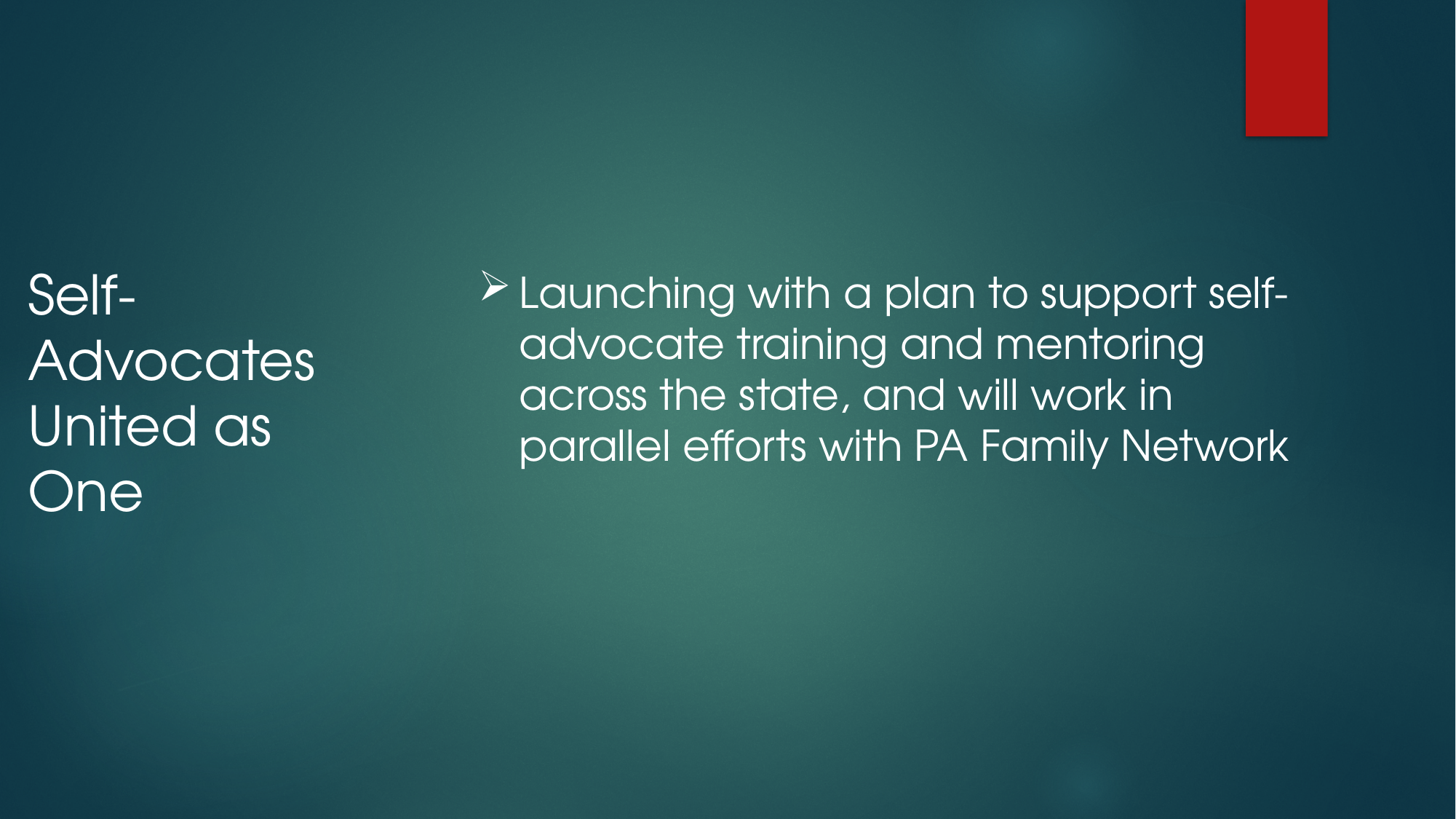

Self-Advocates United as One

Launching with a plan to support self-advocate training and mentoring across the state, and will work in parallel efforts with PA Family Network